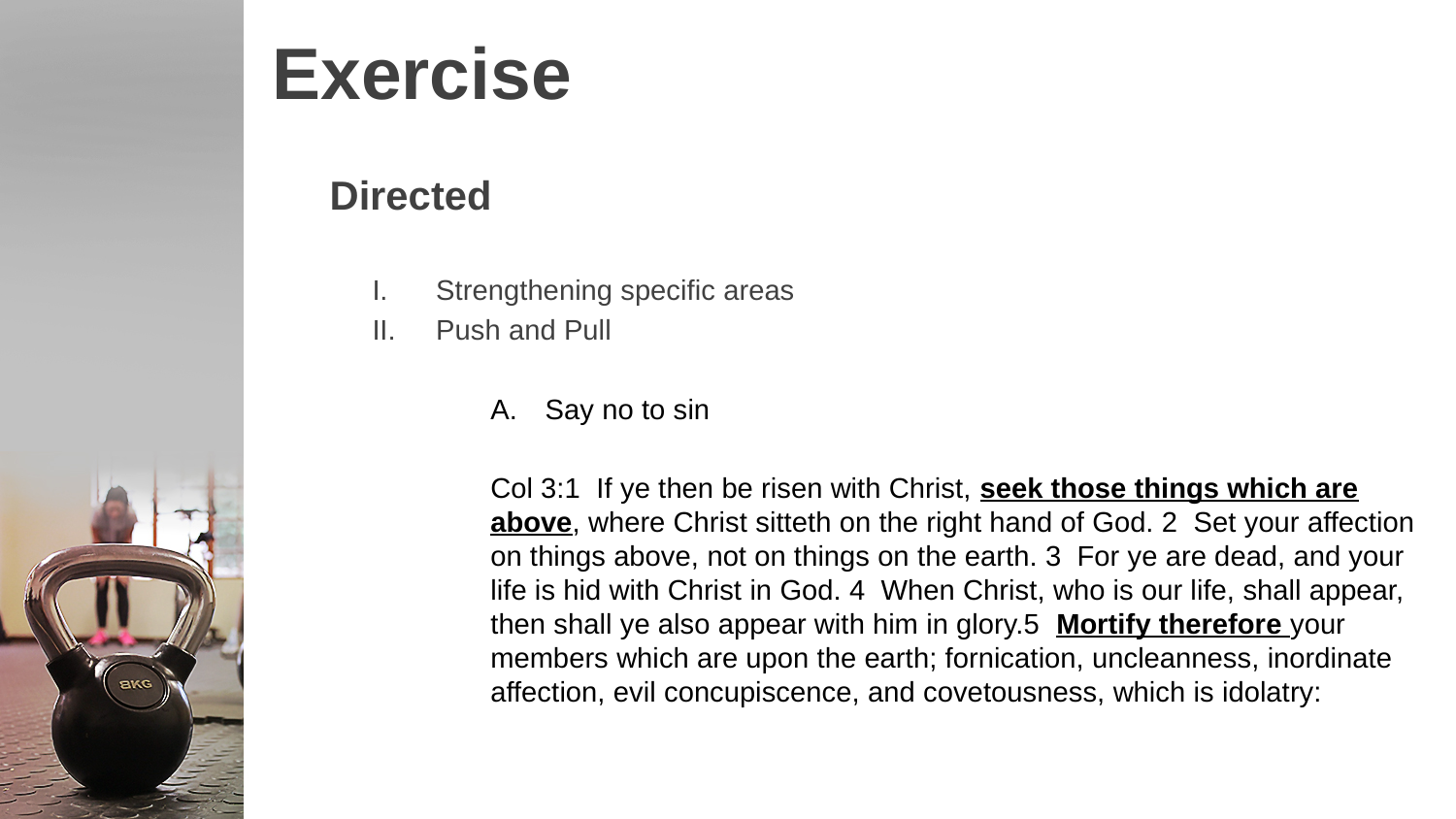

# Exercise
Directed
Strengthening specific areas
Push and Pull

Say no to sin

Col 3:1  If ye then be risen with Christ, seek those things which are above, where Christ sitteth on the right hand of God. 2  Set your affection on things above, not on things on the earth. 3  For ye are dead, and your life is hid with Christ in God. 4  When Christ, who is our life, shall appear, then shall ye also appear with him in glory.5  Mortify therefore your members which are upon the earth; fornication, uncleanness, inordinate affection, evil concupiscence, and covetousness, which is idolatry: